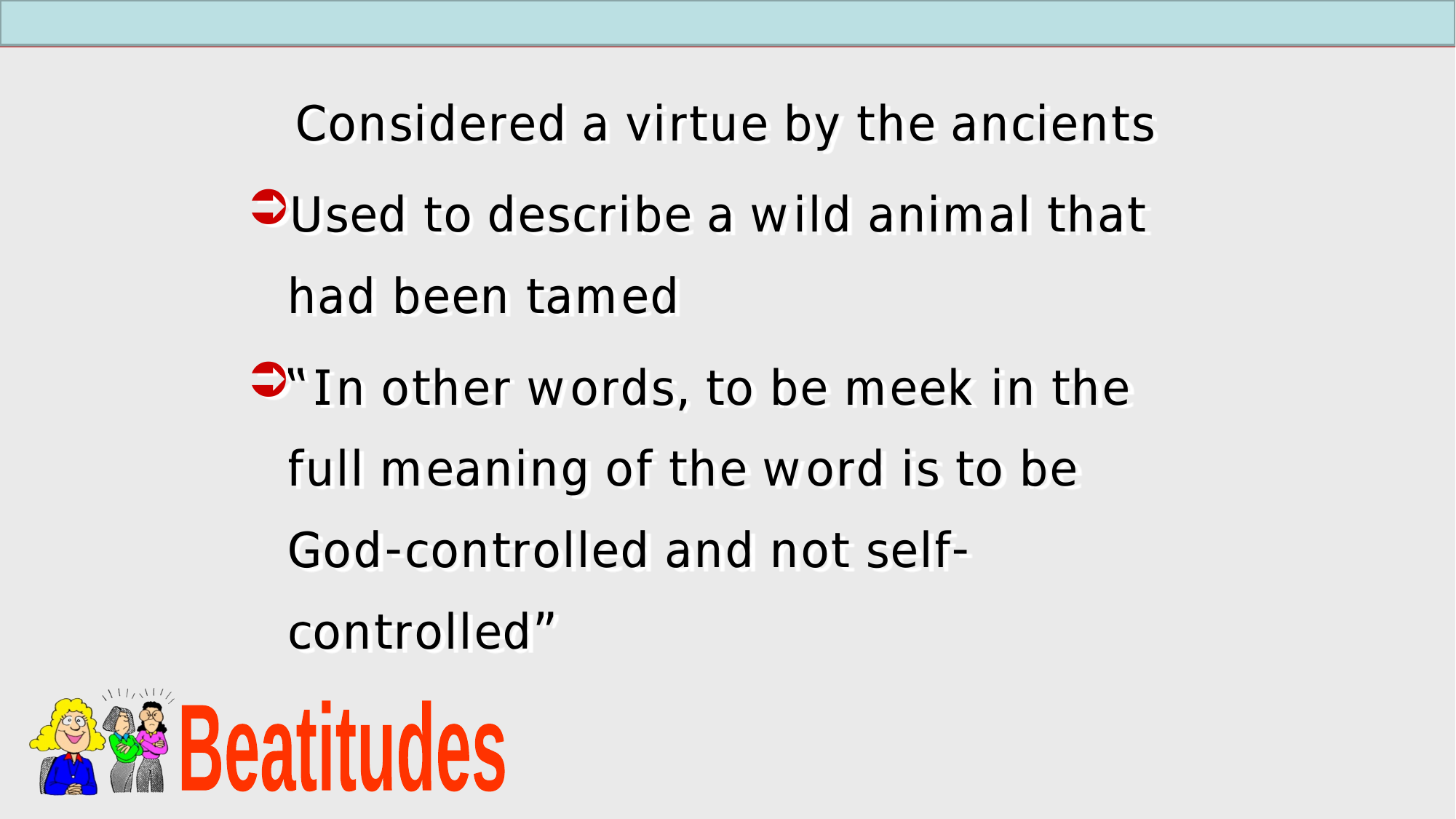

Considered a virtue by the ancients
Used to describe a wild animal that had been tamed
“In other words, to be meek in the full meaning of the word is to be God-controlled and not self-controlled”